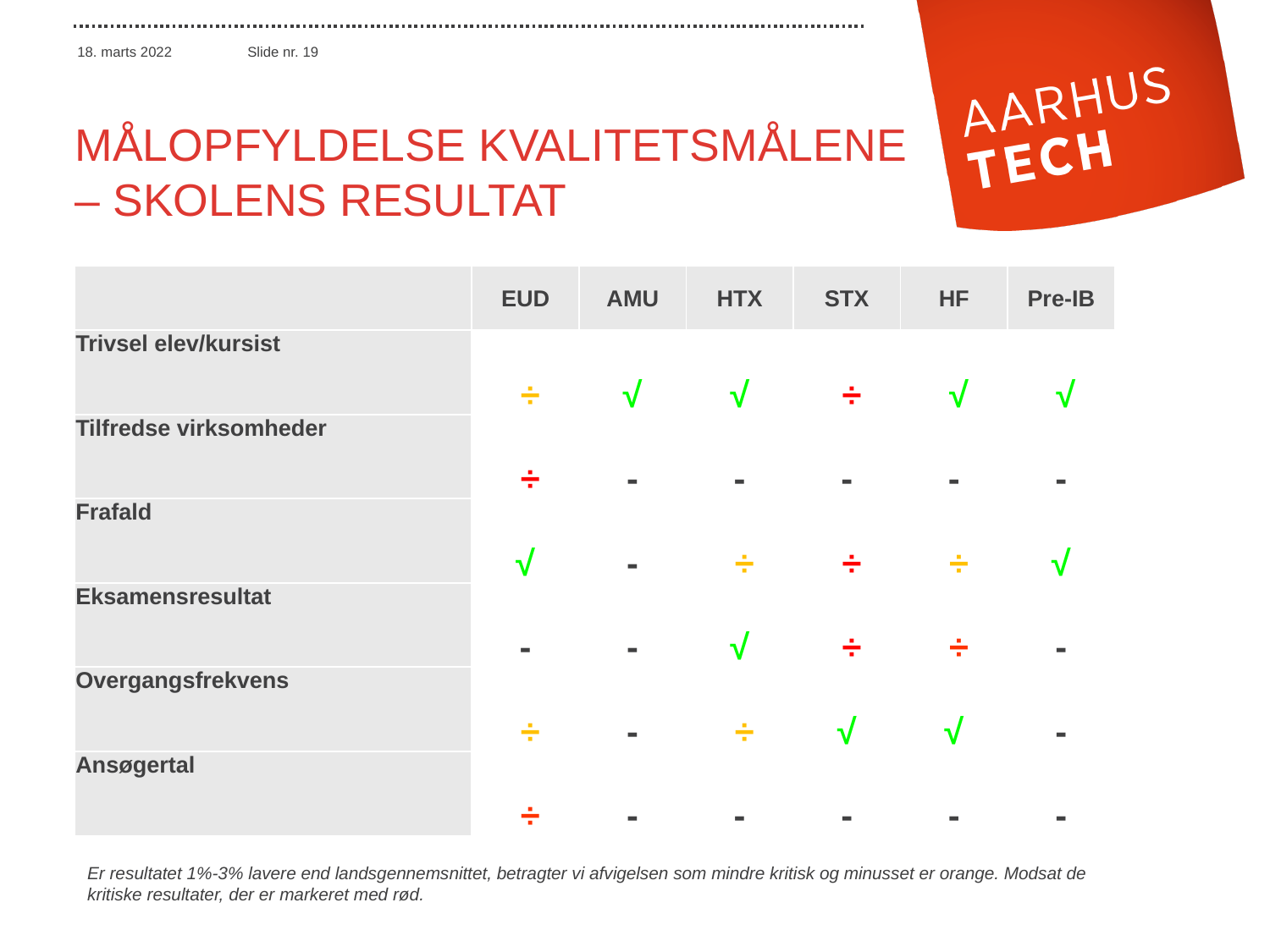

# Målopfyldelse kvalitetsmålene – skolens resultat
|  | EUD | AMU | HTX | STX | HF | Pre-IB |
| --- | --- | --- | --- | --- | --- | --- |
| Trivsel elev/kursist | ÷ | √ | √ | ÷ | √ | √ |
| Tilfredse virksomheder | ÷ | - | - | - | - | - |
| Frafald | √ | - | ÷ | ÷ | ÷ | √ |
| Eksamensresultat | - | - | √ | ÷ | ÷ | - |
| Overgangsfrekvens | ÷ | - | ÷ | √ | √ | - |
| Ansøgertal | ÷ | - | - | - | - | - |
Er resultatet 1%-3% lavere end landsgennemsnittet, betragter vi afvigelsen som mindre kritisk og minusset er orange. Modsat de kritiske resultater, der er markeret med rød.